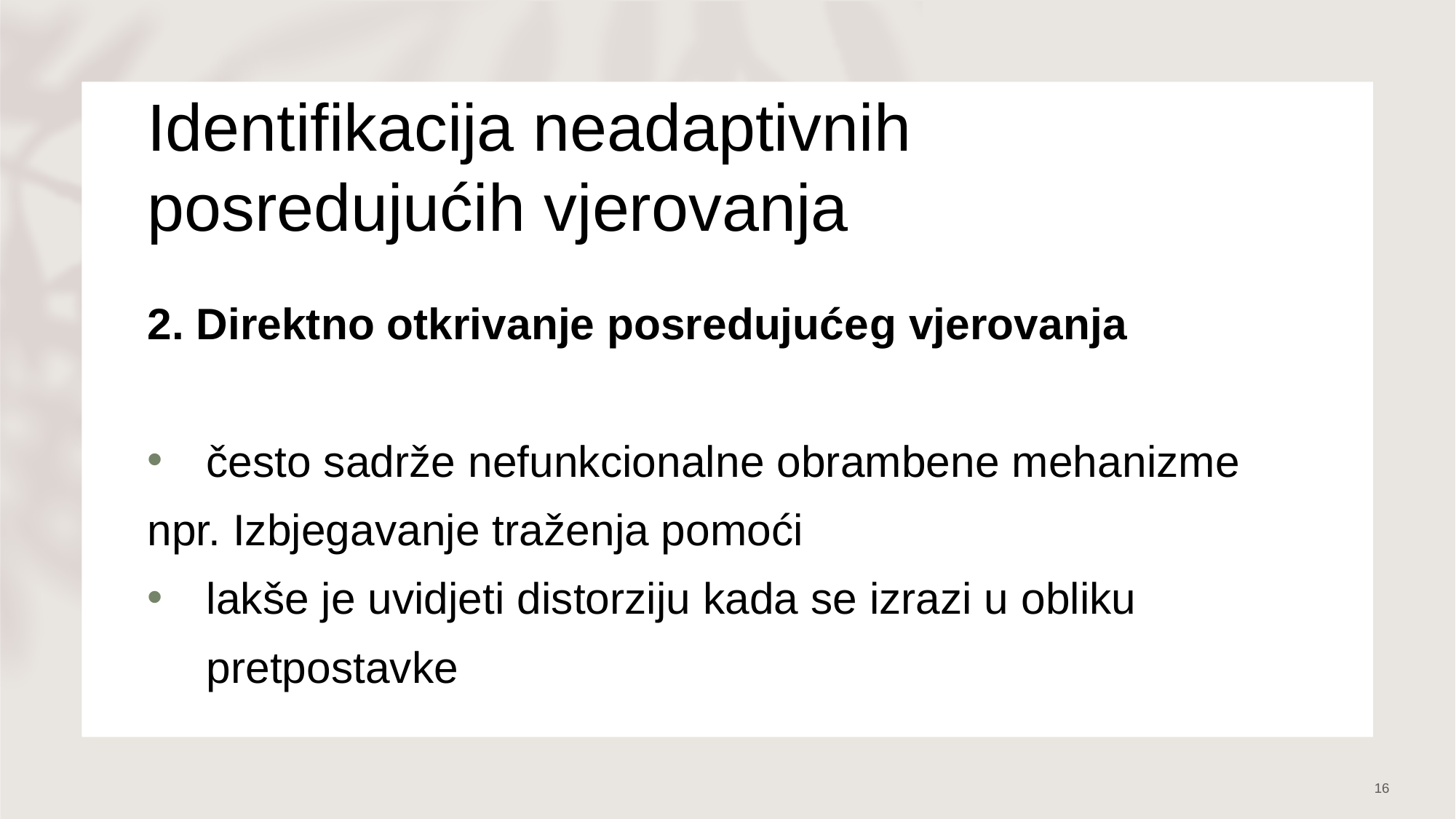

# Identifikacija neadaptivnih posredujućih vjerovanja
2. Direktno otkrivanje posredujućeg vjerovanja

često sadrže nefunkcionalne obrambene mehanizme
npr. Izbjegavanje traženja pomoći
lakše je uvidjeti distorziju kada se izrazi u obliku pretpostavke

16